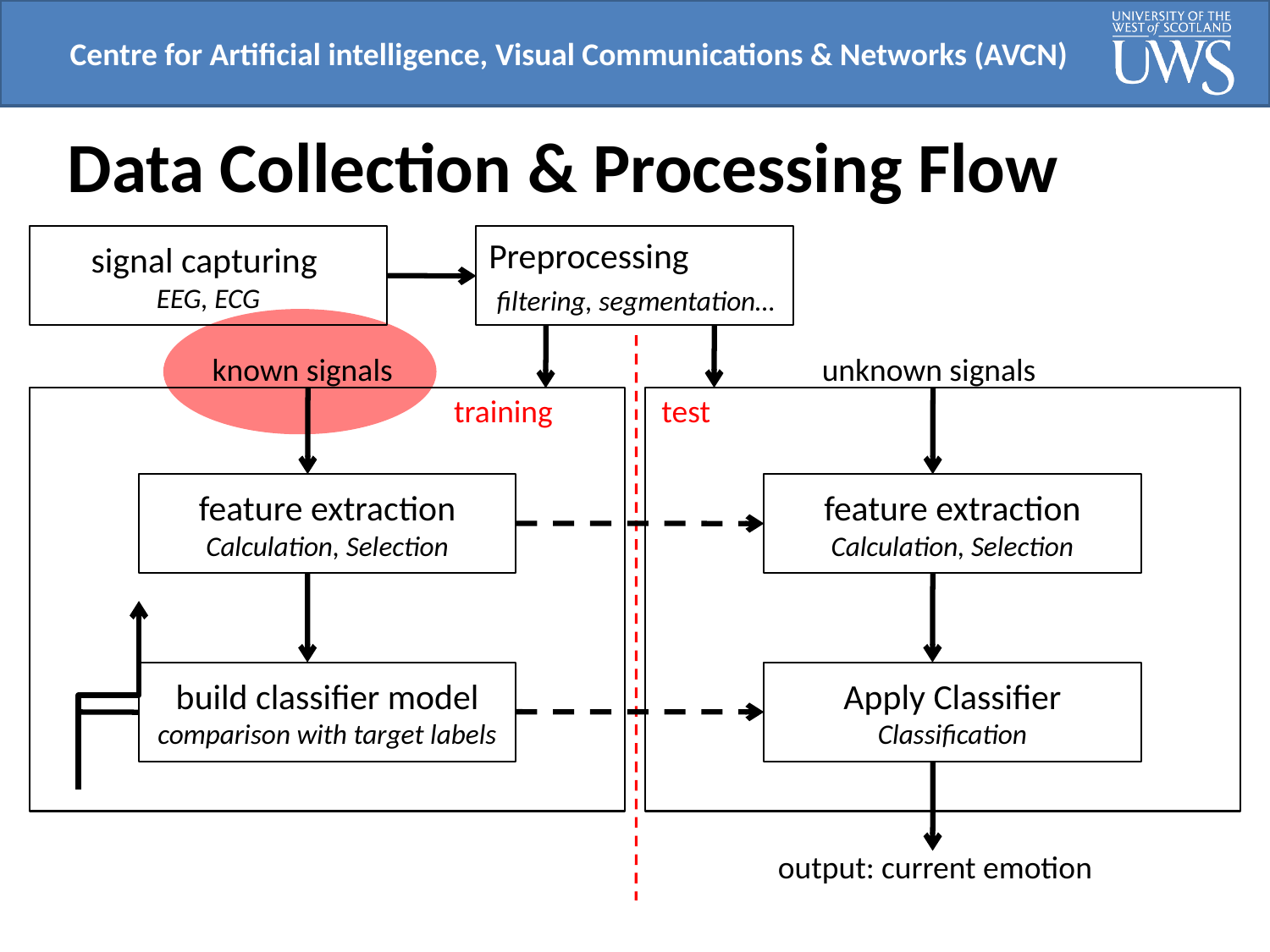

Data Collection & Processing Flow
signal capturing
EEG, ECG
Preprocessing
 filtering, segmentation…

test

training

known signals
feature extraction Calculation, Selection
unknown signals
feature extraction Calculation, Selection
build classifier model comparison with target labels
Apply Classifier Classification
output: current emotion